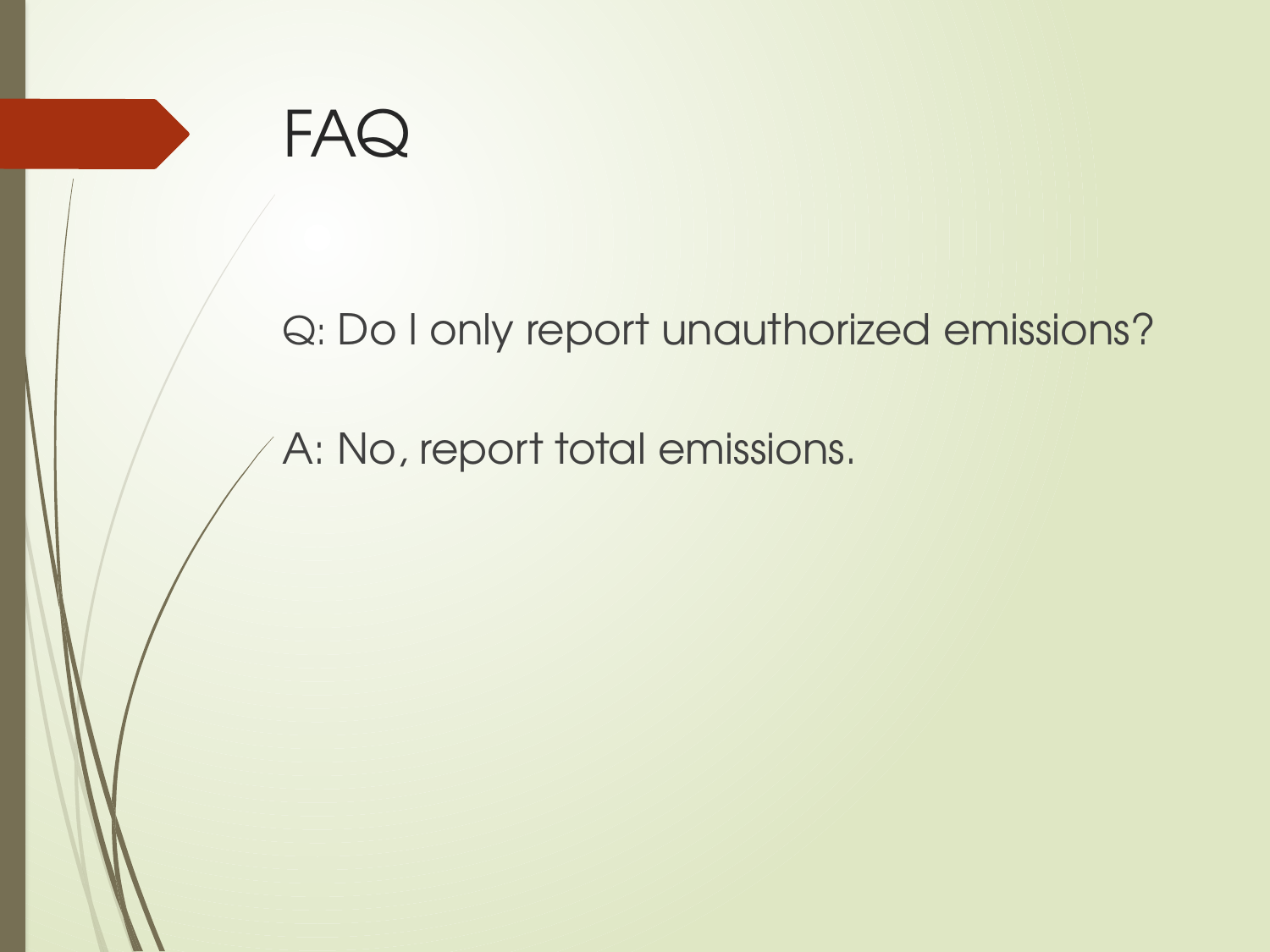

# FAQ
Q: Do I only report unauthorized emissions?
A: No, report total emissions.